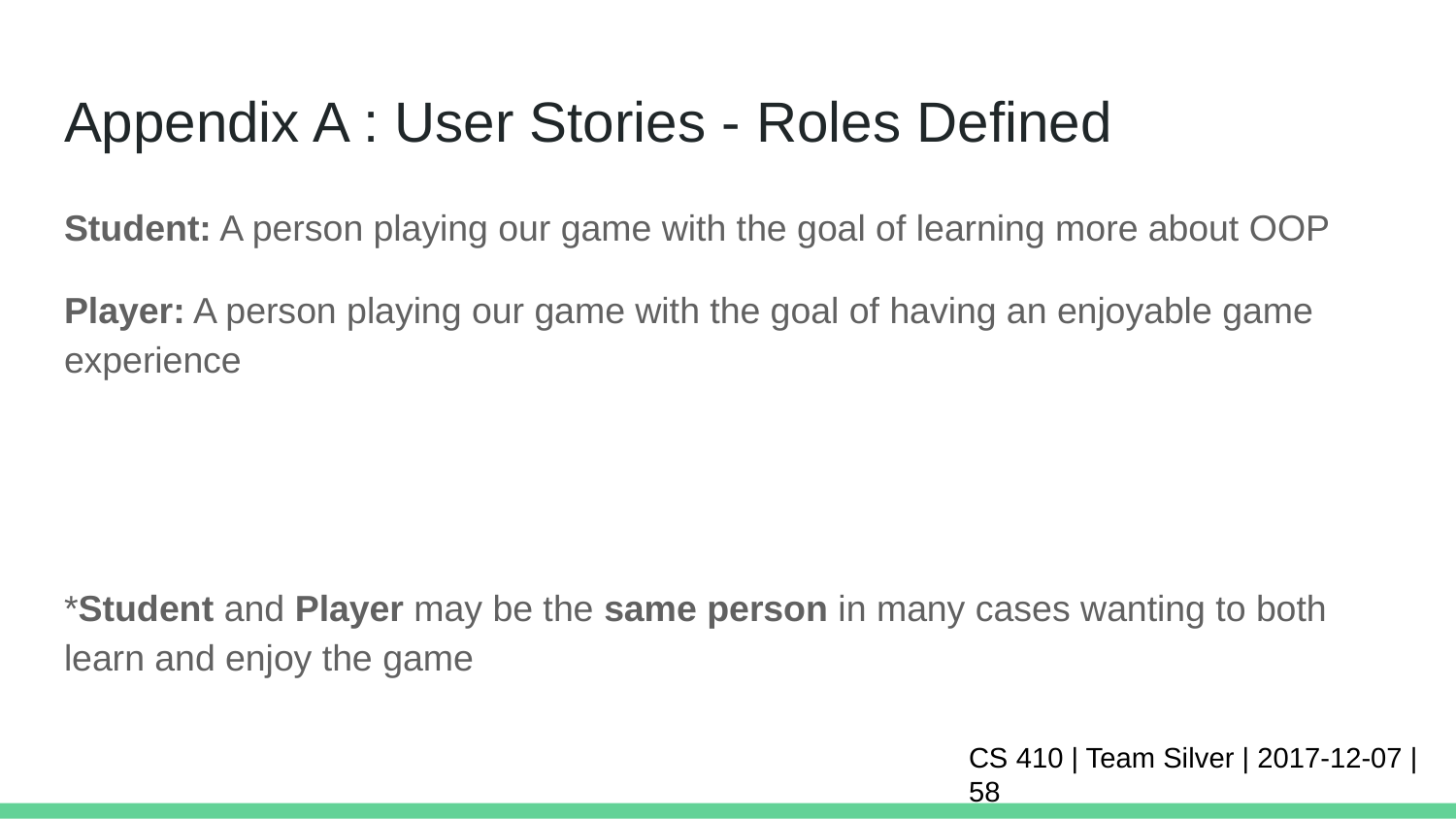

# Appendix A : User Stories - Roles Defined
Student: A person playing our game with the goal of learning more about OOP
Player: A person playing our game with the goal of having an enjoyable game experience

*Student and Player may be the same person in many cases wanting to both learn and enjoy the game
CS 410 | Team Silver | 2017-12-07 | 58